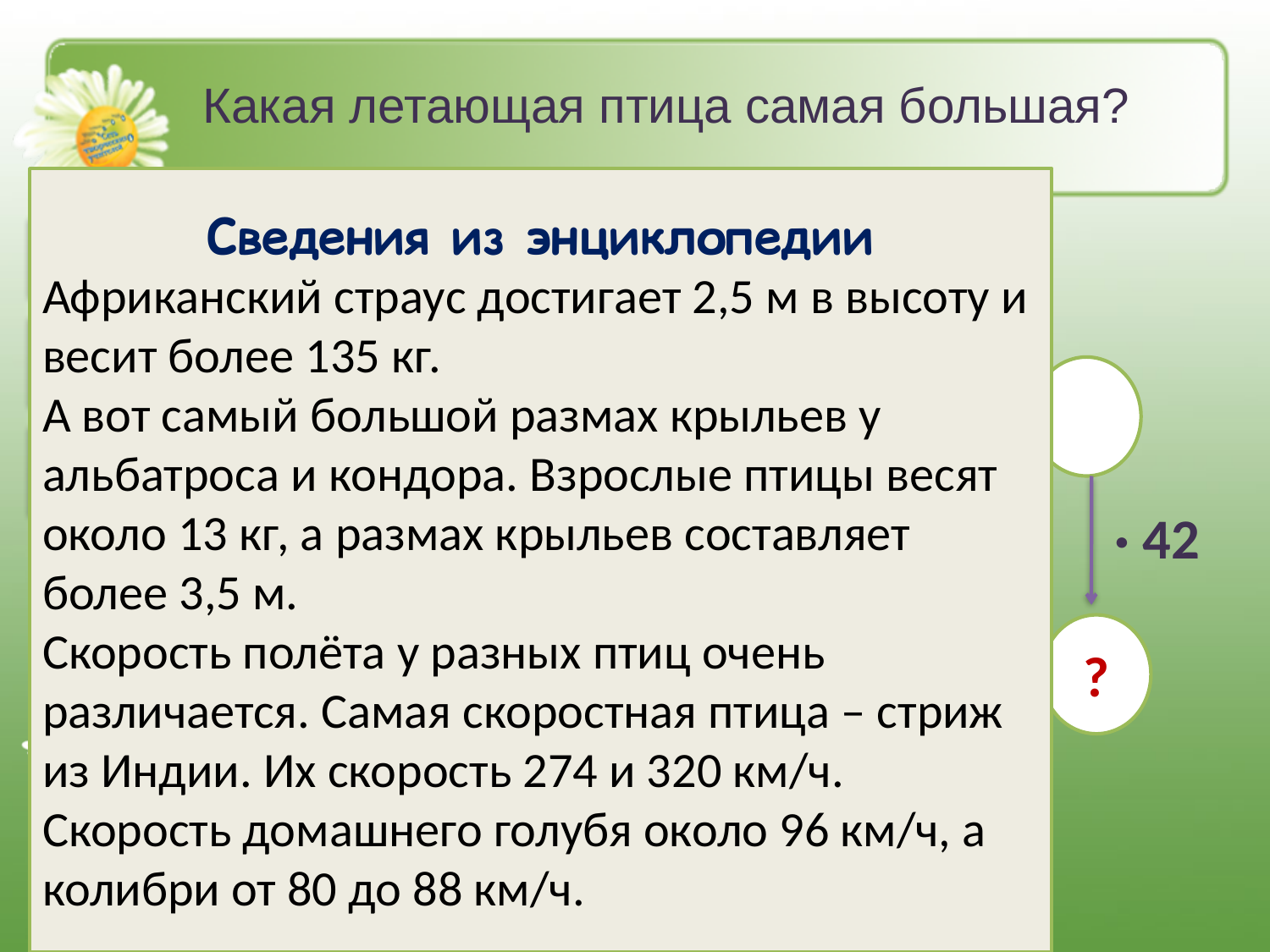

# Какая летающая птица самая большая?
Сведения из энциклопедии
Африканский страус достигает 2,5 м в высоту и весит более 135 кг.
А вот самый большой размах крыльев у альбатроса и кондора. Взрослые птицы весят около 13 кг, а размах крыльев составляет более 3,5 м.
Скорость полёта у разных птиц очень различается. Самая скоростная птица – стриж из Индии. Их скорость 274 и 320 км/ч. Скорость домашнего голубя около 96 км/ч, а колибри от 80 до 88 км/ч.
А. Орёл – 18
Б. Альбатрос – 54
: 30

В. Страус – 84
· 4
· 42
45

?
+ 17
: 2
- 16